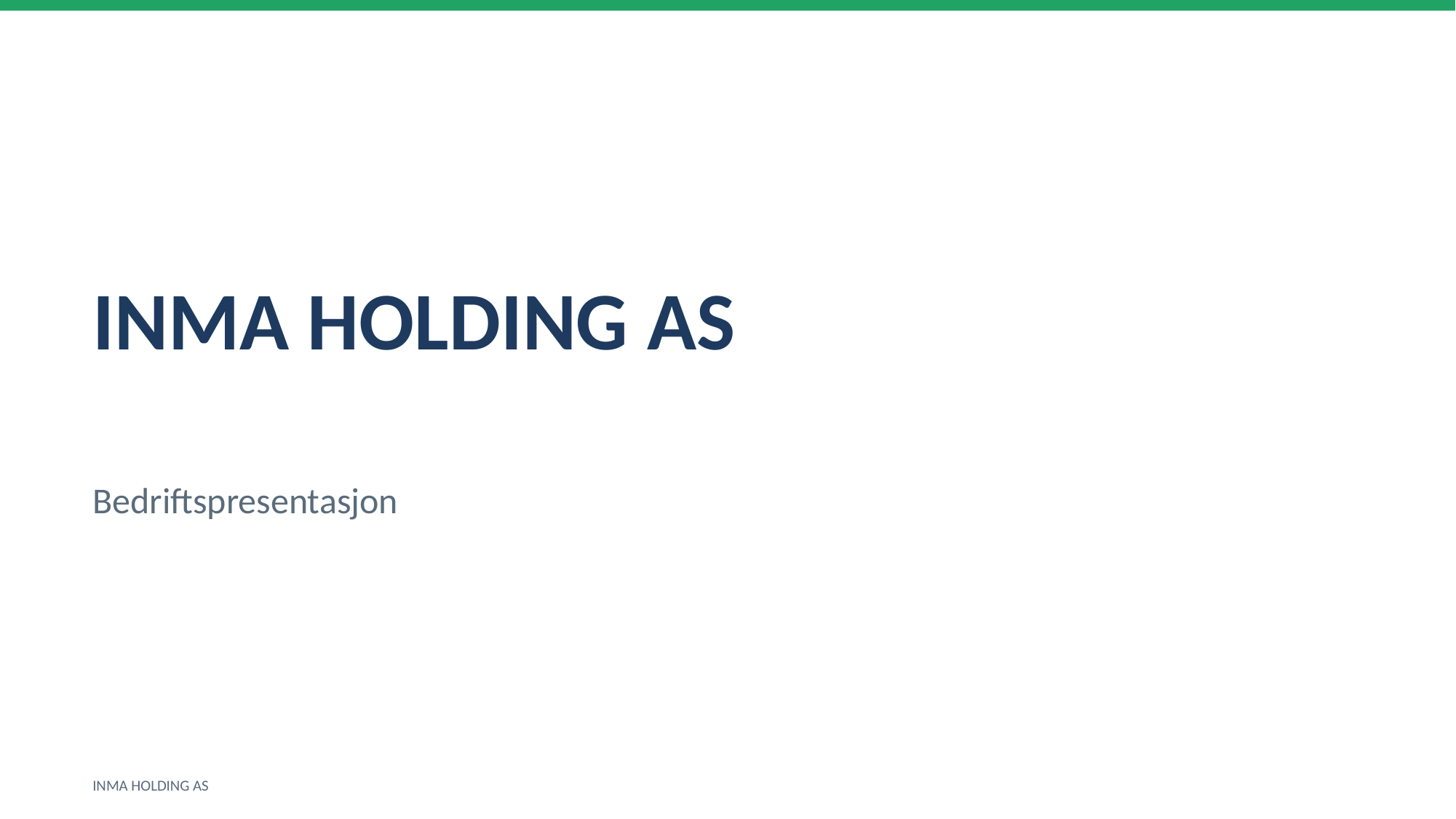

INMA HOLDING AS
Bedriftspresentasjon
INMA HOLDING AS